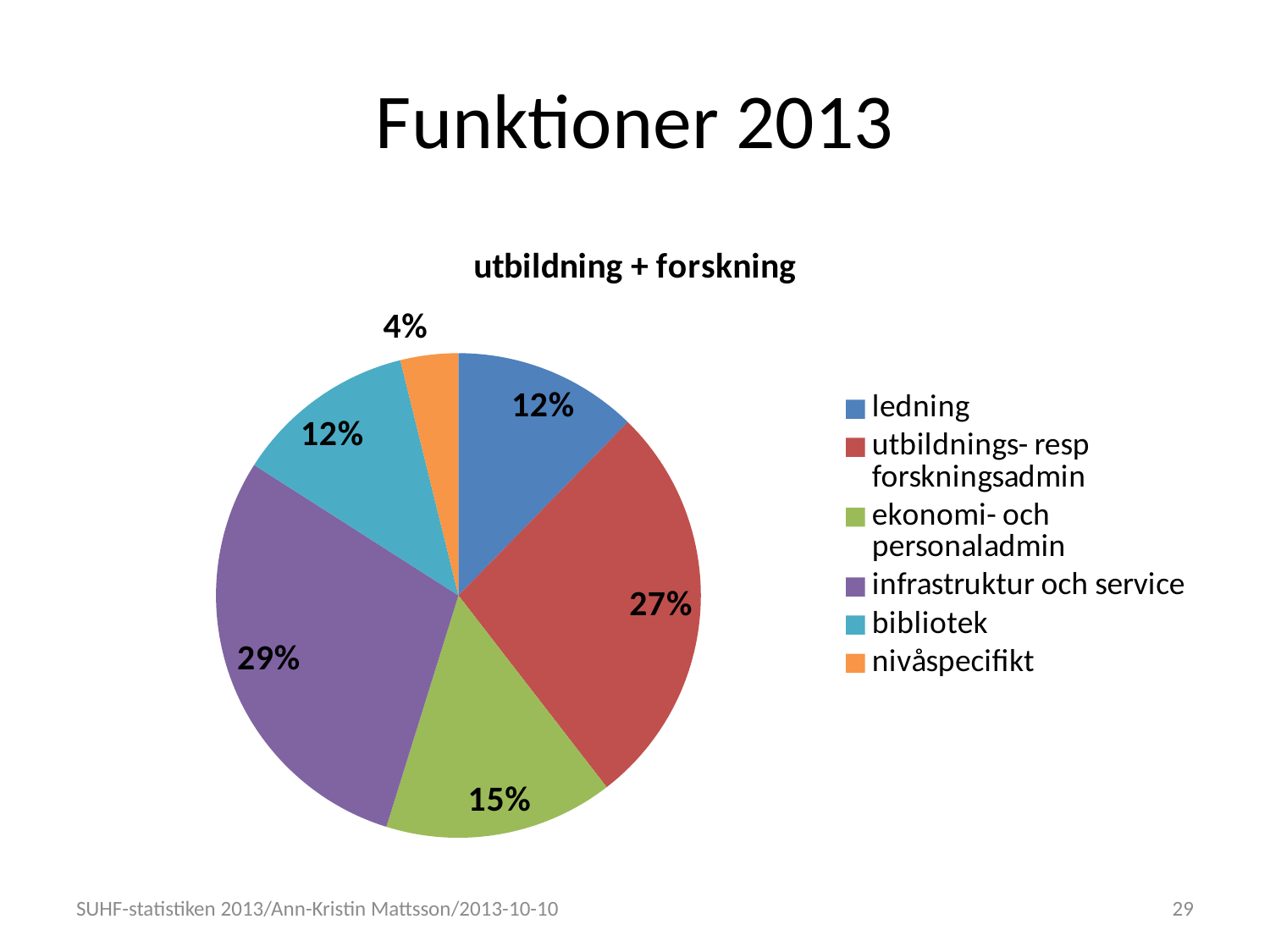

# Funktioner 2013

### Chart: utbildning + forskning

| Category |  |
|---|---|
| ledning | 0.12311166456447238 |
| utbildnings- resp forskningsadmin | 0.2721731477240608 |
| ekonomi- och personaladmin | 0.15274415048290577 |
| infrastruktur och service | 0.2924802390336089 |
| bibliotek | 0.1209565971795484 |
| nivåspecifikt | 0.03853420101540362 |
SUHF-statistiken 2013/Ann-Kristin Mattsson/2013-10-10
29